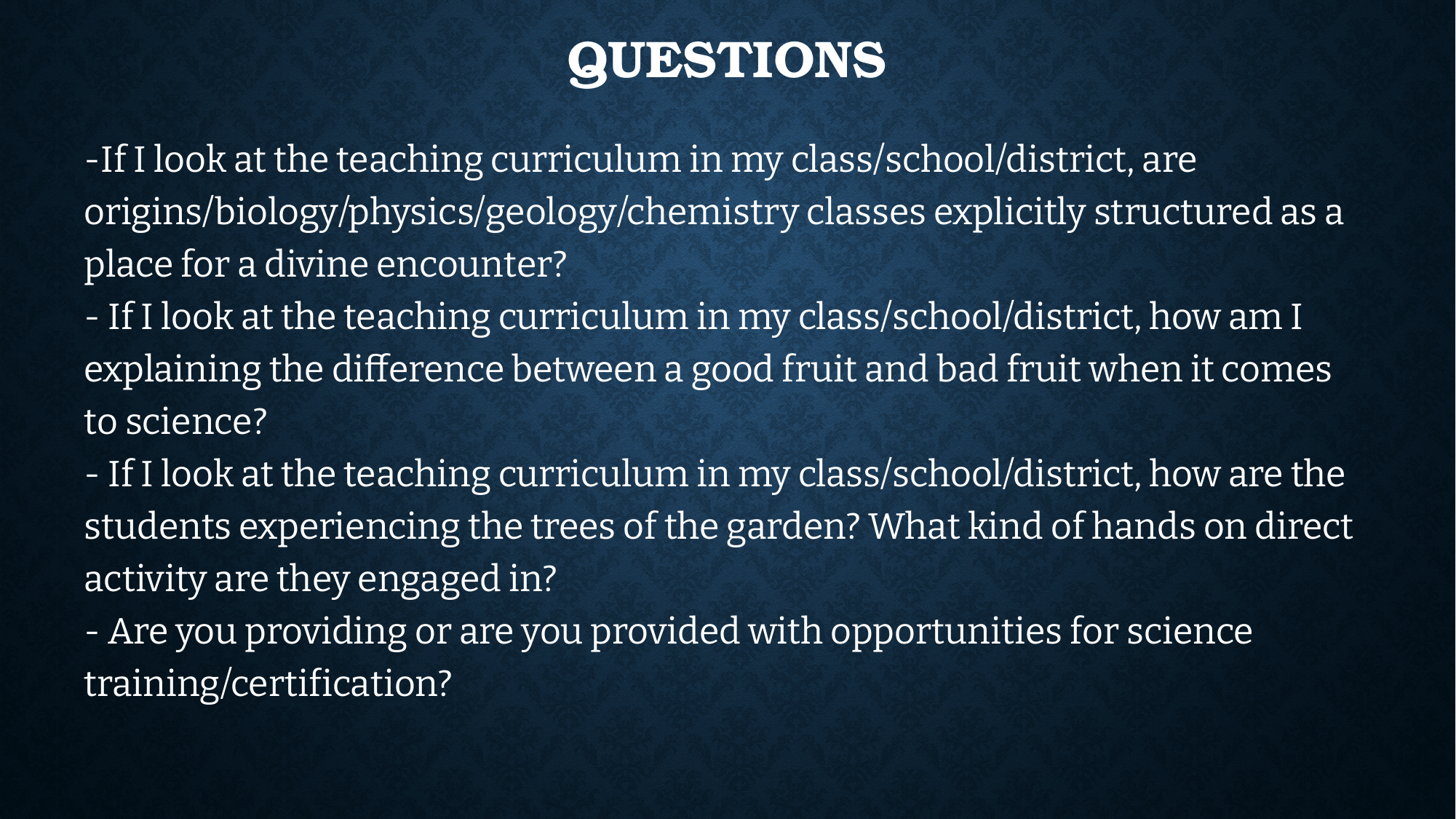

# questions
-If I look at the teaching curriculum in my class/school/district, are origins/biology/physics/geology/chemistry classes explicitly structured as a place for a divine encounter?
- If I look at the teaching curriculum in my class/school/district, how am I explaining the difference between a good fruit and bad fruit when it comes to science?
- If I look at the teaching curriculum in my class/school/district, how are the students experiencing the trees of the garden? What kind of hands on direct activity are they engaged in?
- Are you providing or are you provided with opportunities for science training/certification?